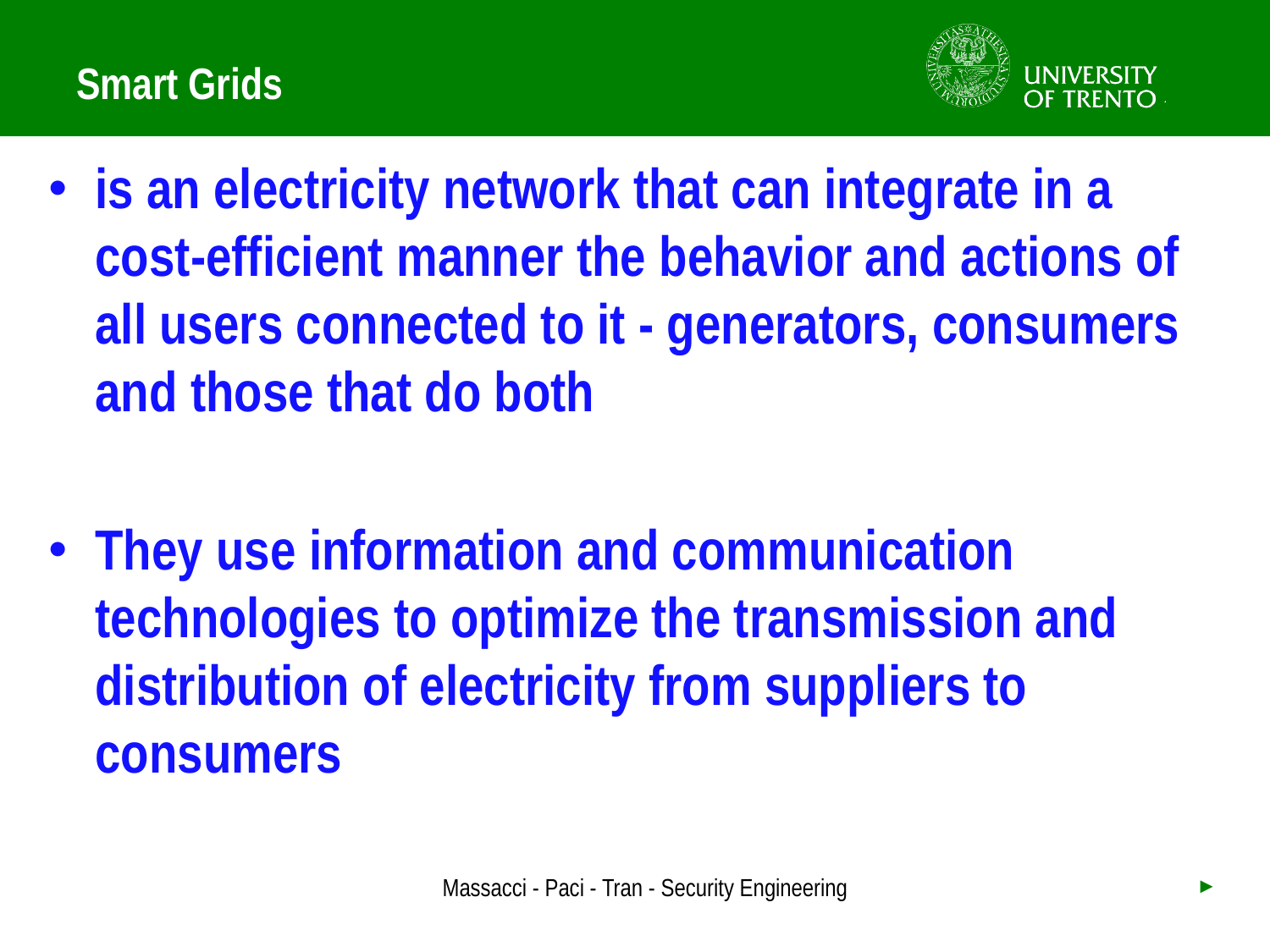

# Smart Grids
is an electricity network that can integrate in a cost-efficient manner the behavior and actions of all users connected to it - generators, consumers and those that do both

They use information and communication technologies to optimize the transmission and distribution of electricity from suppliers to consumers

Massacci - Paci - Tran - Security Engineering
►